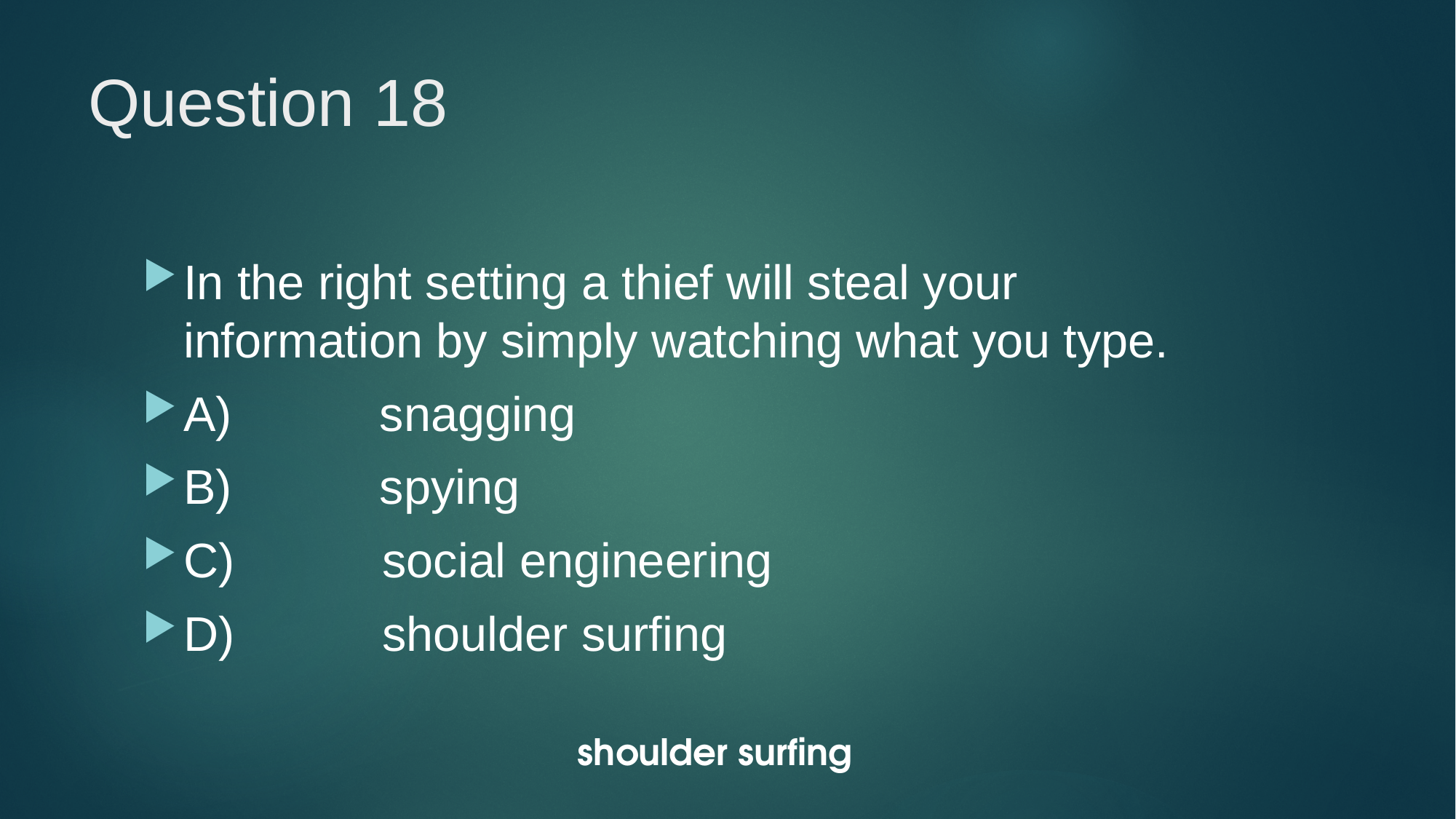

# Question 18
In the right setting a thief will steal your information by simply watching what you type.
A)           snagging
B)           spying
C)           social engineering
D)           shoulder surfing

shoulder surfing